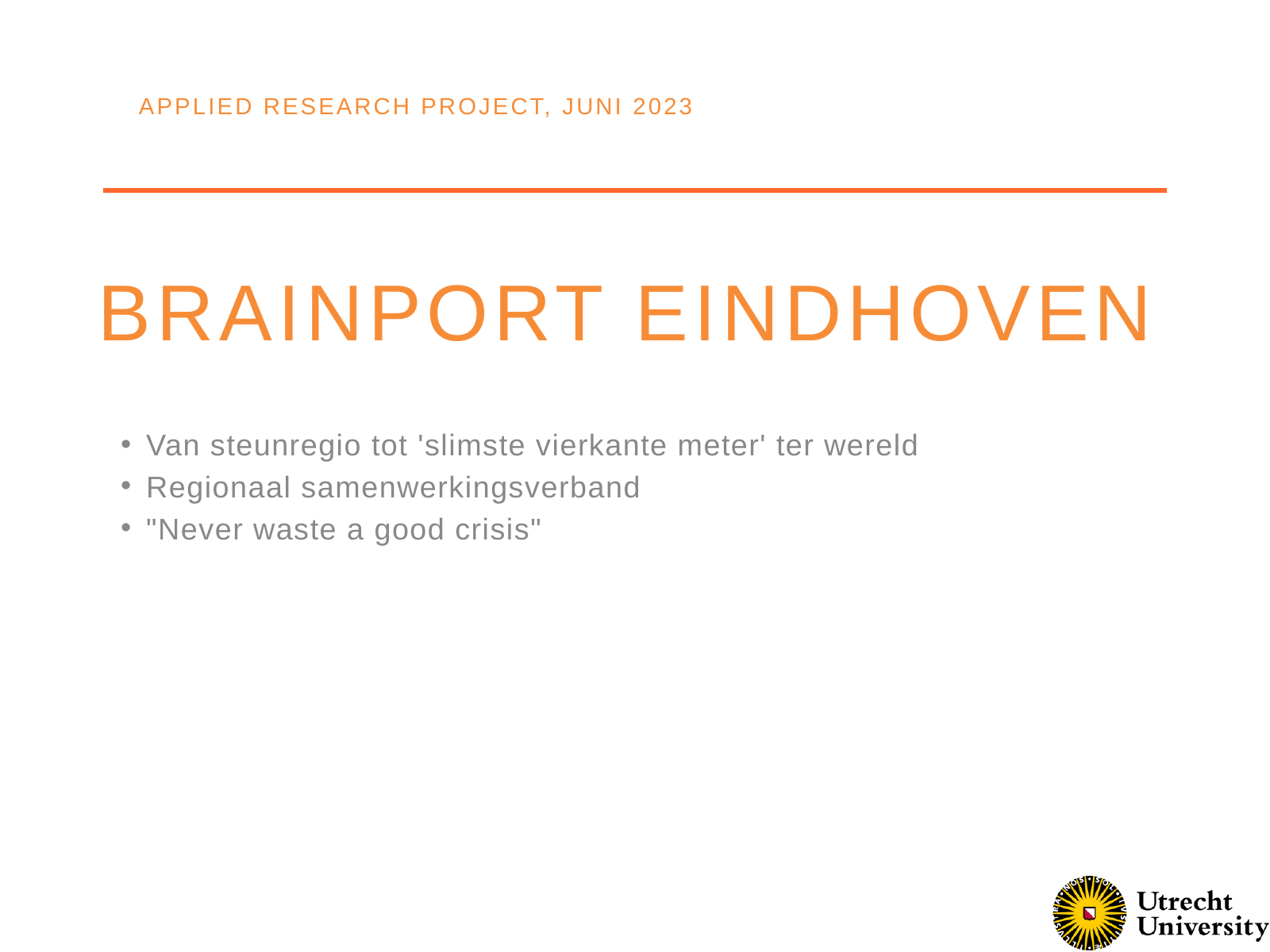

APPLIED RESEARCH PROJECT, JUNI 2023

BRAINPORT EINDHOVEN

Van steunregio tot 'slimste vierkante meter' ter wereld
Regionaal samenwerkingsverband
"Never waste a good crisis"